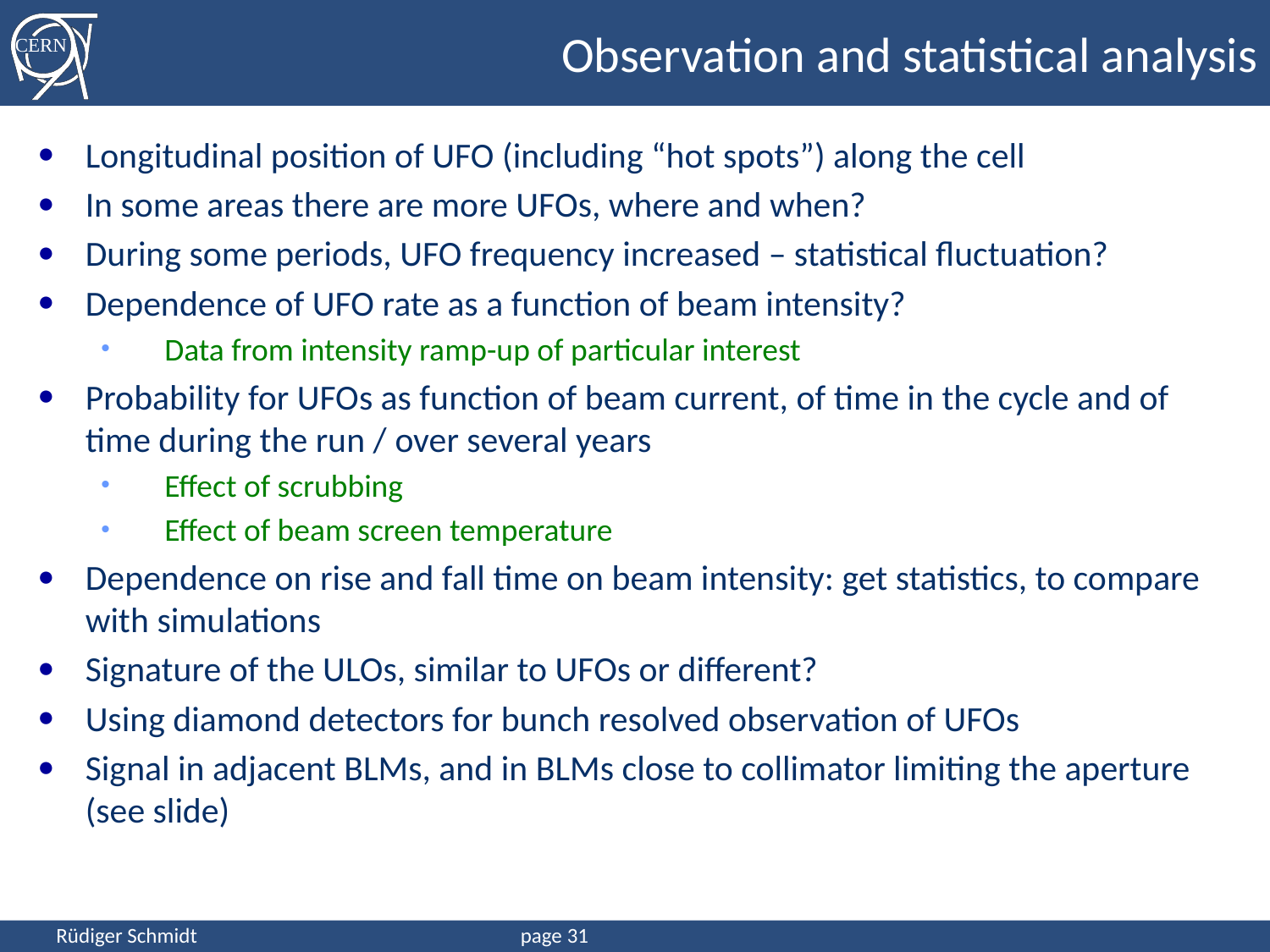

# Observation and statistical analysis
Longitudinal position of UFO (including “hot spots”) along the cell
In some areas there are more UFOs, where and when?
During some periods, UFO frequency increased – statistical fluctuation?
Dependence of UFO rate as a function of beam intensity?
Data from intensity ramp-up of particular interest
Probability for UFOs as function of beam current, of time in the cycle and of time during the run / over several years
Effect of scrubbing
Effect of beam screen temperature
Dependence on rise and fall time on beam intensity: get statistics, to compare with simulations
Signature of the ULOs, similar to UFOs or different?
Using diamond detectors for bunch resolved observation of UFOs
Signal in adjacent BLMs, and in BLMs close to collimator limiting the aperture (see slide)